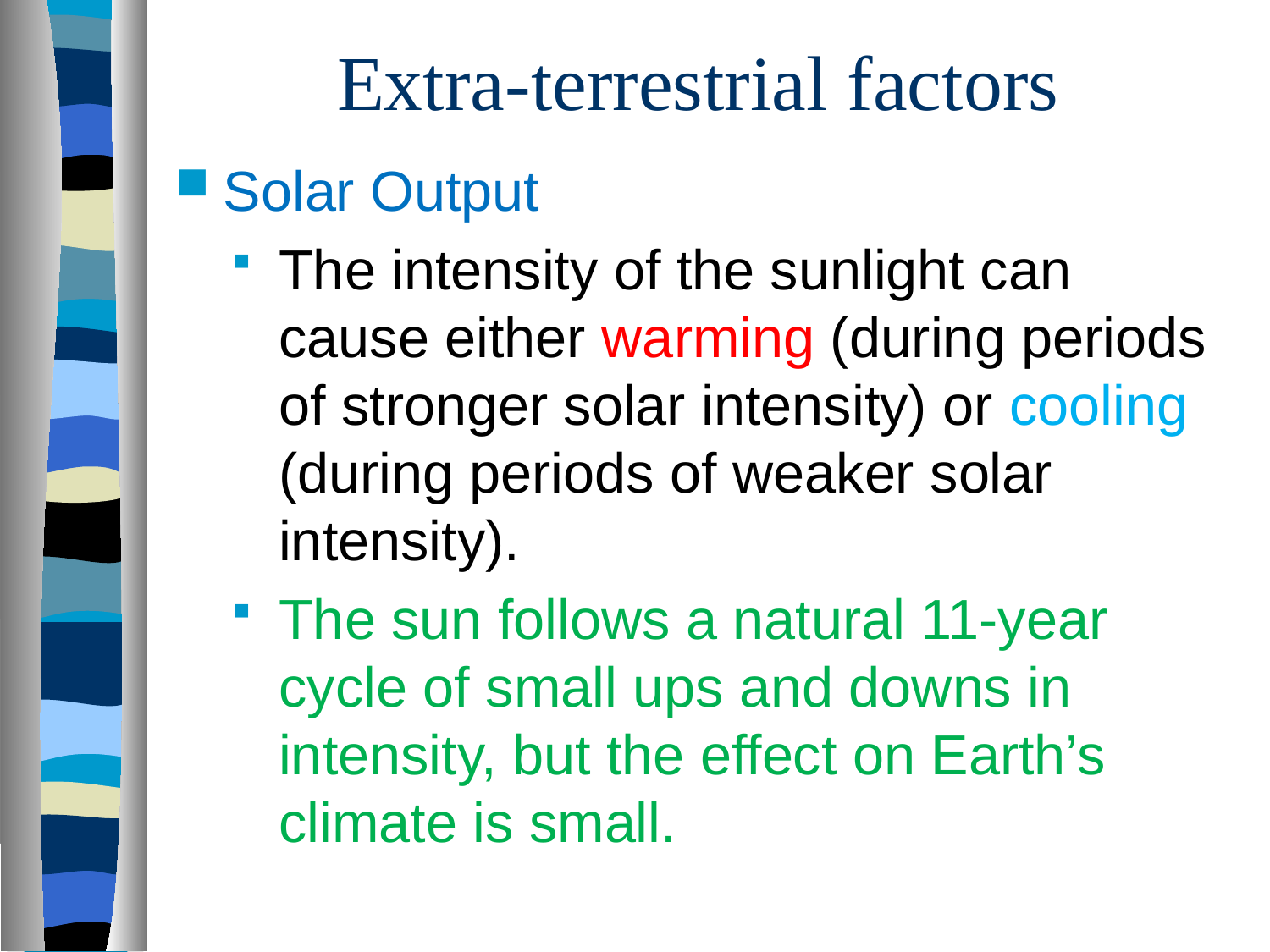

# Extra-terrestrial factors
Solar Output
The intensity of the sunlight can cause either warming (during periods of stronger solar intensity) or cooling (during periods of weaker solar intensity).
The sun follows a natural 11-year cycle of small ups and downs in intensity, but the effect on Earth’s climate is small.